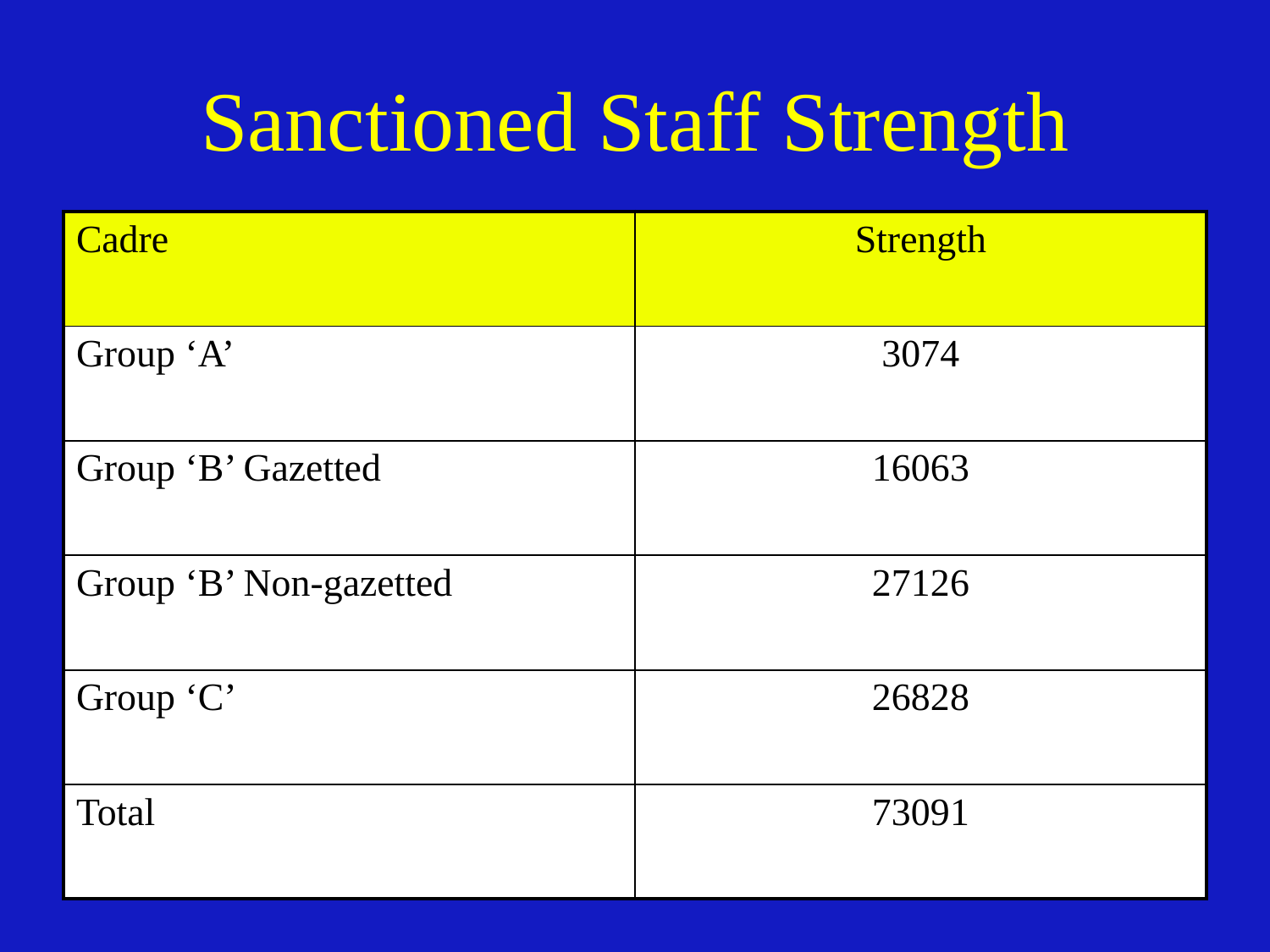

# Sanctioned Staff Strength
| Cadre | Strength |
| --- | --- |
| Group ‘A’ | 3074 |
| Group ‘B’ Gazetted | 16063 |
| Group ‘B’ Non-gazetted | 27126 |
| Group ‘C’ | 26828 |
| Total | 73091 |